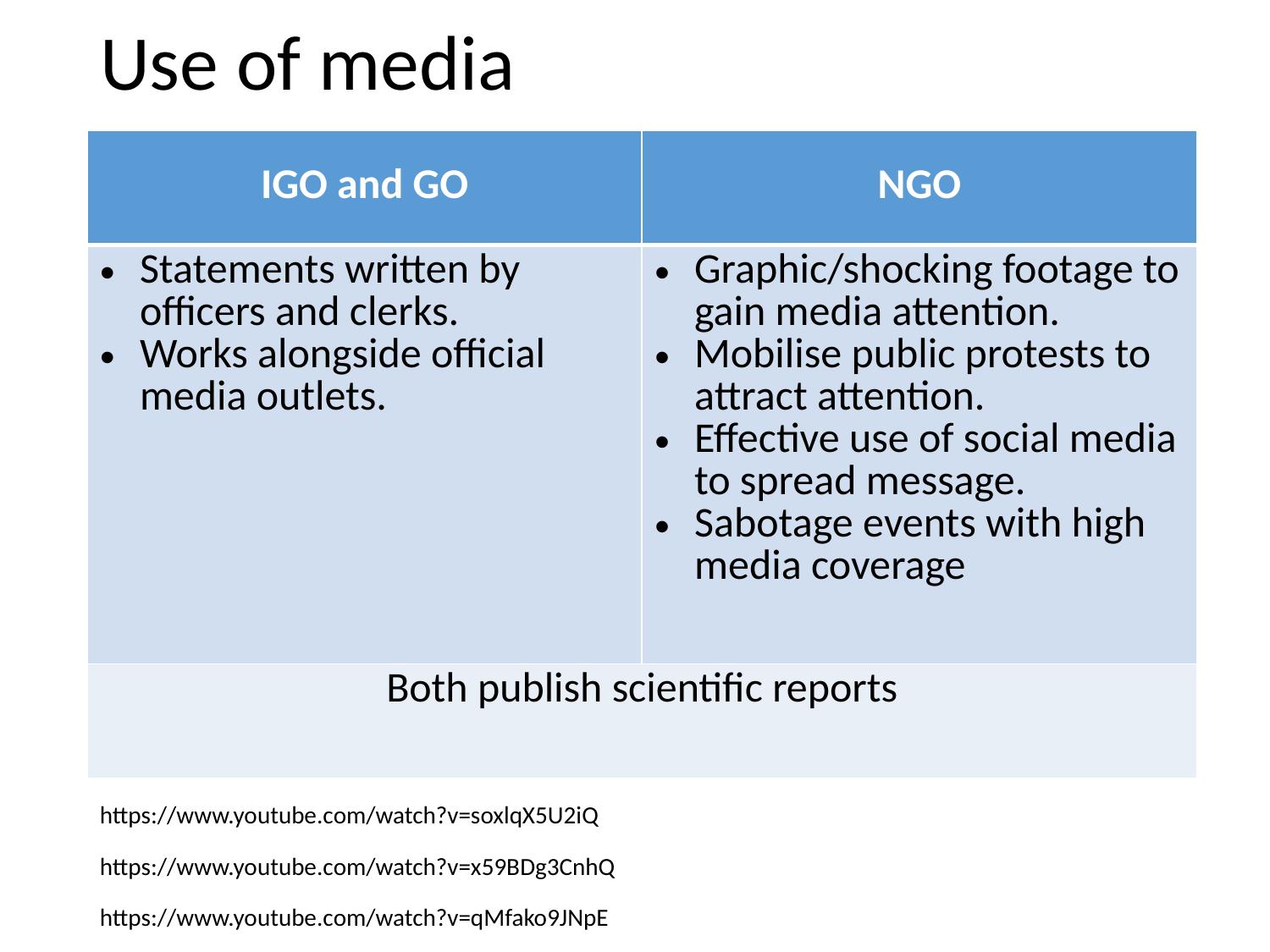

# Use of media
| IGO and GO | NGO |
| --- | --- |
| Statements written by officers and clerks. Works alongside official media outlets. | Graphic/shocking footage to gain media attention. Mobilise public protests to attract attention. Effective use of social media to spread message. Sabotage events with high media coverage |
| Both publish scientific reports |  |
https://www.youtube.com/watch?v=soxlqX5U2iQ
https://www.youtube.com/watch?v=x59BDg3CnhQ
https://www.youtube.com/watch?v=qMfako9JNpE